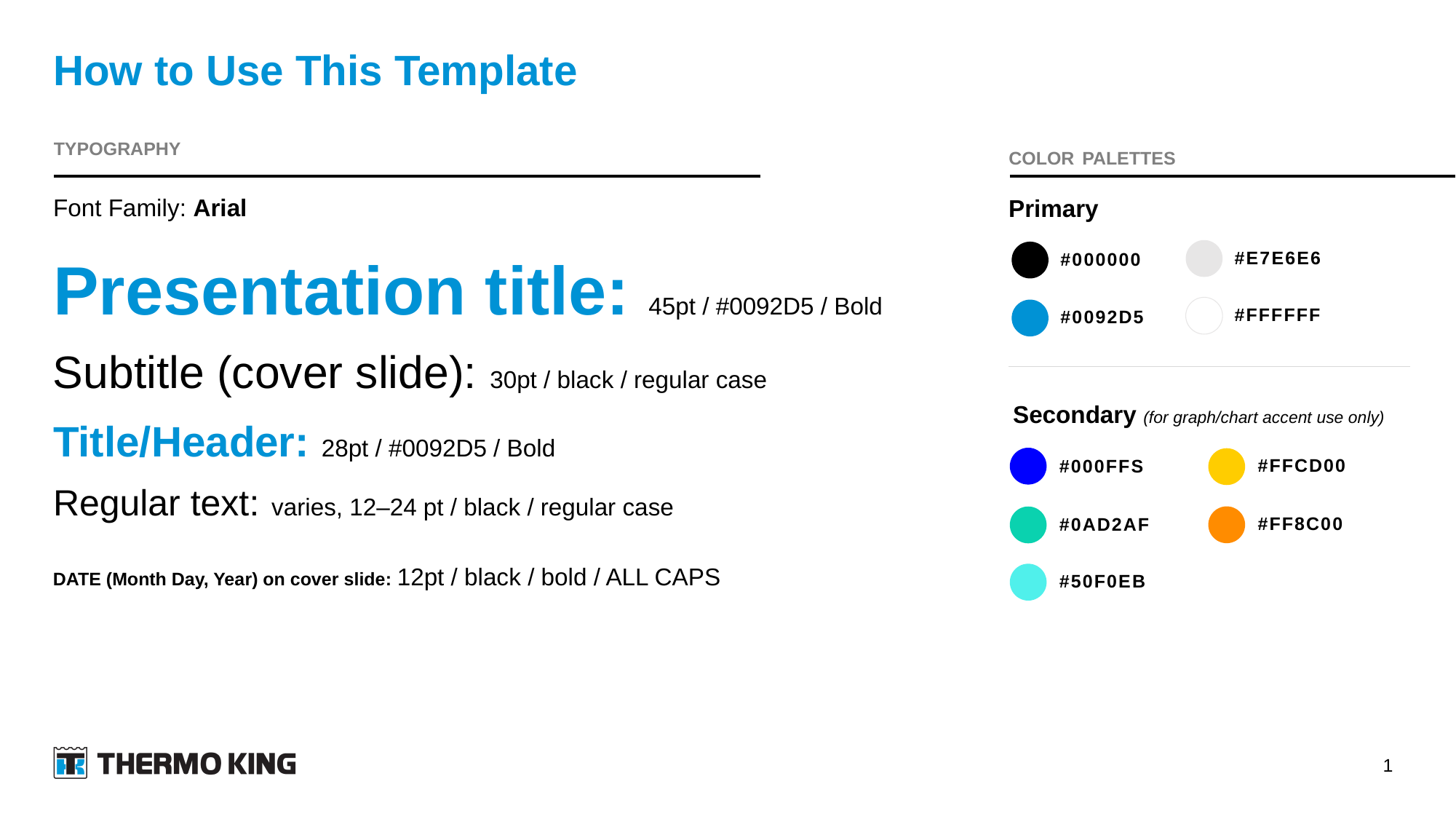

# How to Use This Template
TYPOGRAPHY
Font Family: Arial
Presentation title: 45pt / #0092D5 / Bold
Subtitle (cover slide): 30pt / black / regular case
Title/Header: 28pt / #0092D5 / Bold
Regular text:	varies, 12–24 pt / black / regular case
DATE (Month Day, Year) on cover slide: 12pt / black / bold / ALL CAPS
COLOR PALETTES
Primary

#E7E6E6
#000000

#FFFFFF
#0092D5
Secondary (for graph/chart accent use only)

#FFCD00
#000FFS

#FF8C00
#0AD2AF

#50F0EB